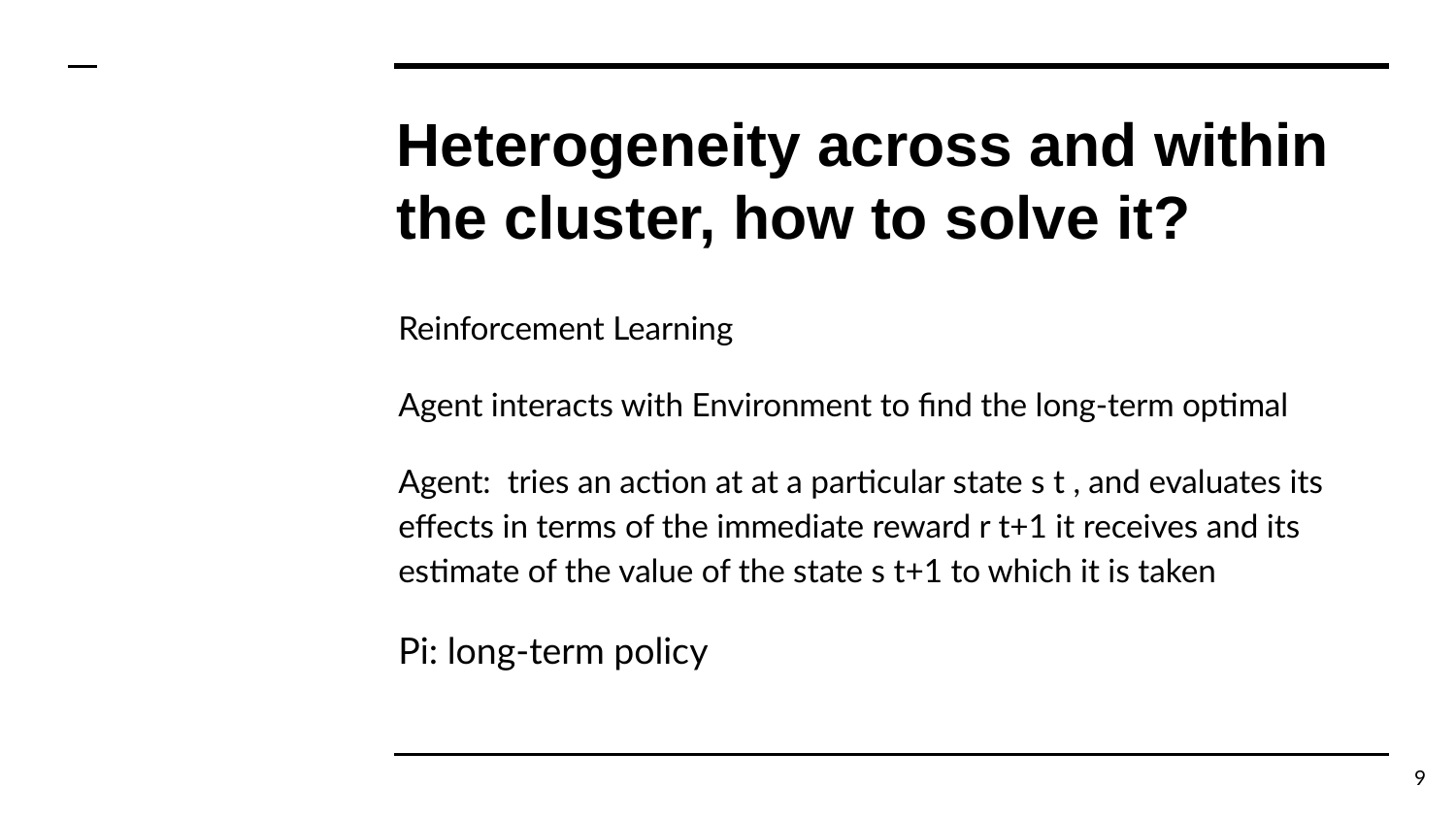

# Heterogeneity across and within the cluster, how to solve it?
Reinforcement Learning
Agent interacts with Environment to find the long-term optimal
Agent:  tries an action at at a particular state s t , and evaluates its effects in terms of the immediate reward r t+1 it receives and its estimate of the value of the state s t+1 to which it is taken
Pi: long-term policy
9